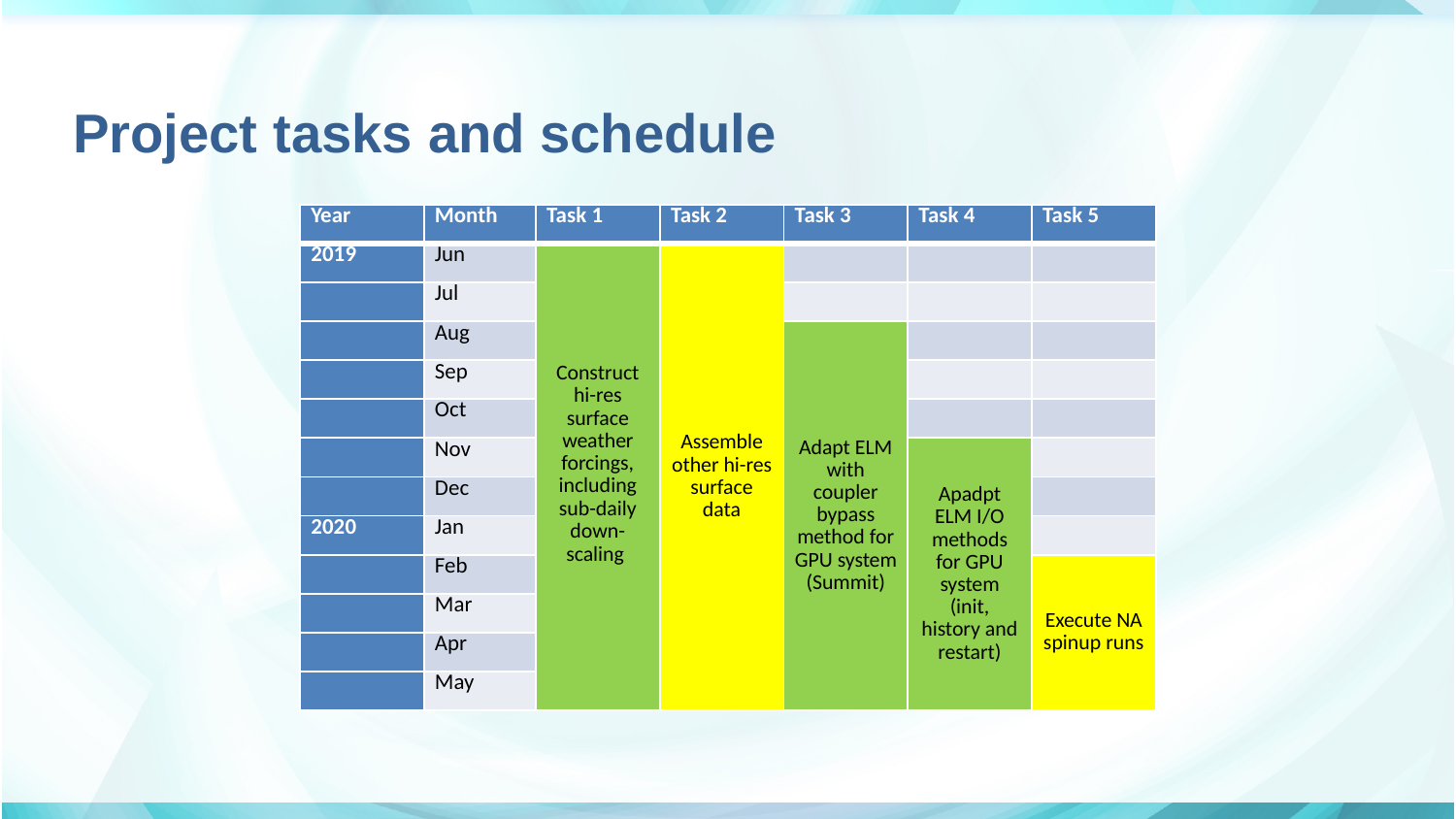

# Project tasks and schedule
| Year | Month | Task 1 | Task 2 | Task 3 | Task 4 | Task 5 |
| --- | --- | --- | --- | --- | --- | --- |
| 2019 | Jun | Construct hi-res surface weather forcings, including sub-daily down-scaling | Assemble other hi-res surface data |  |  |  |
|  | Jul |  |  |  |  |  |
|  | Aug |  |  | Adapt ELM with coupler bypass method for GPU system (Summit) |  |  |
|  | Sep |  |  |  |  |  |
|  | Oct |  |  |  |  |  |
|  | Nov |  |  |  | Apadpt ELM I/O methods for GPU system (init, history and restart) |  |
|  | Dec |  |  |  |  |  |
| 2020 | Jan |  |  |  |  |  |
|  | Feb |  |  |  |  | Execute NA spinup runs |
|  | Mar |  |  |  |  |  |
|  | Apr |  |  |  |  |  |
|  | May |  |  |  |  |  |